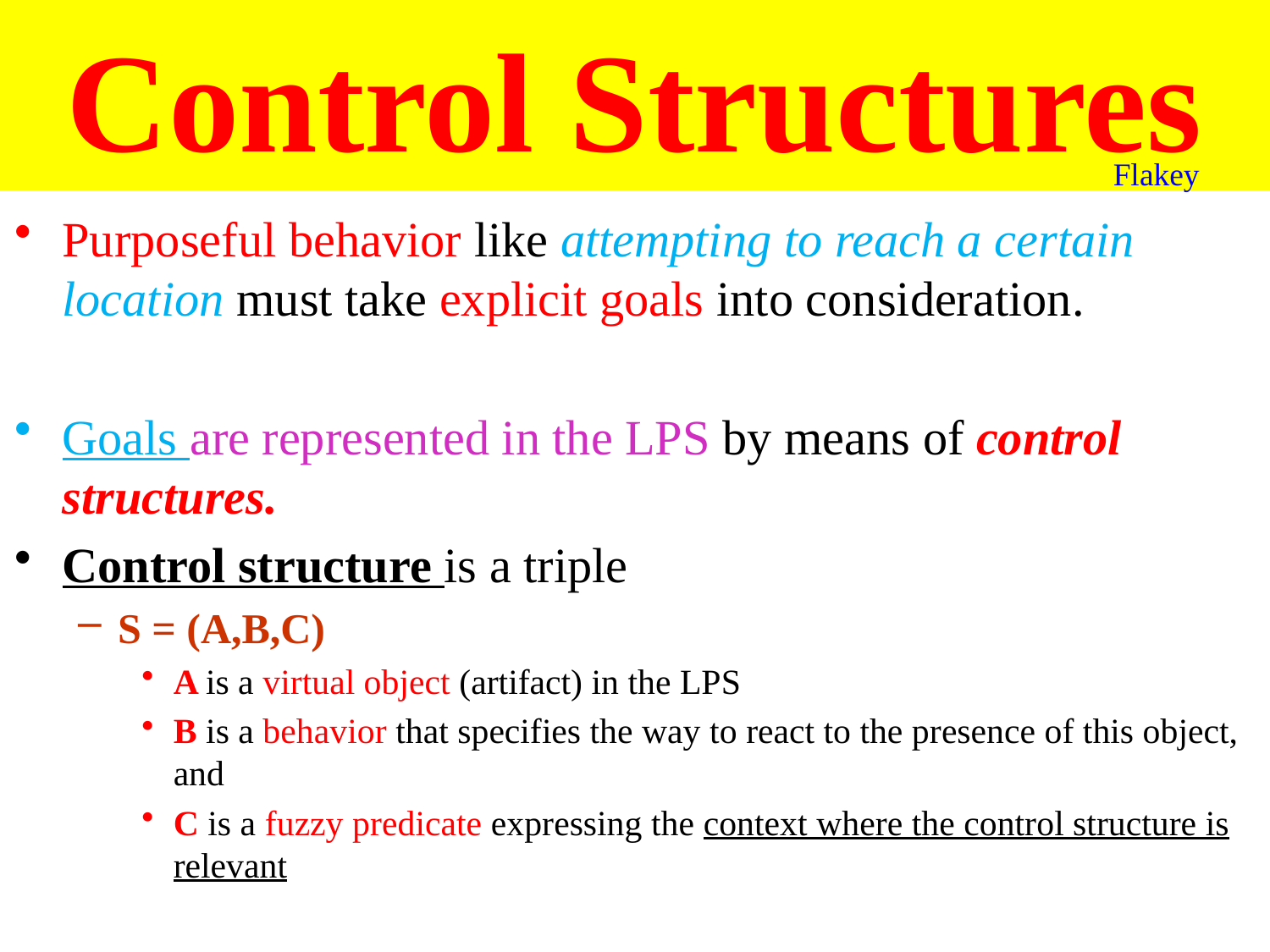

# Control Structures
Flakey
Purposeful behavior like attempting to reach a certain location must take explicit goals into consideration.

Goals are represented in the LPS by means of control structures.
Control structure is a triple
S = (A,B,C)
A is a virtual object (artifact) in the LPS
B is a behavior that specifies the way to react to the presence of this object, and
C is a fuzzy predicate expressing the context where the control structure is relevant